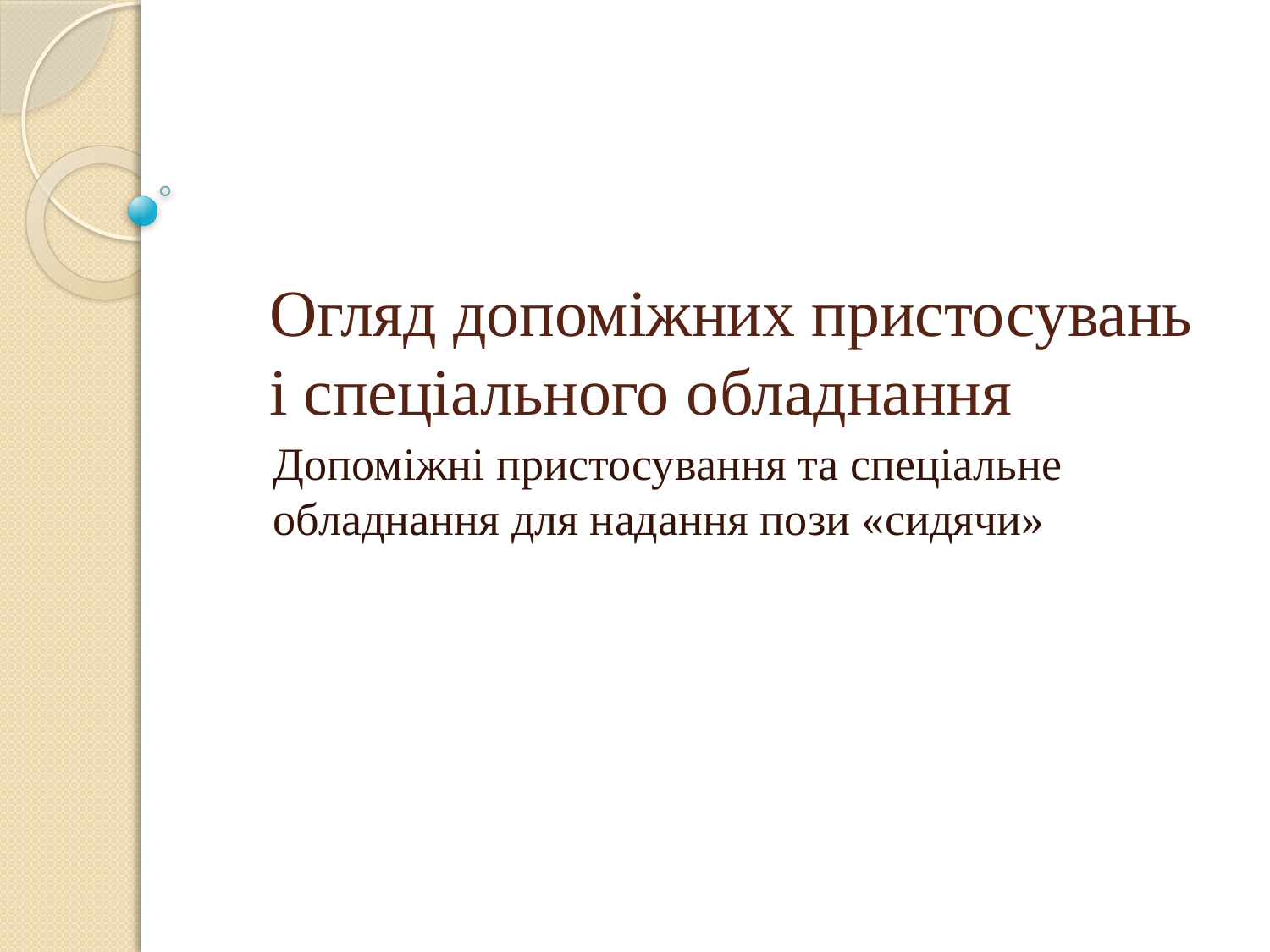

# Огляд допоміжних пристосувань і спеціального обладнання
Допоміжні пристосування та спеціальне обладнання для надання пози «сидячи»